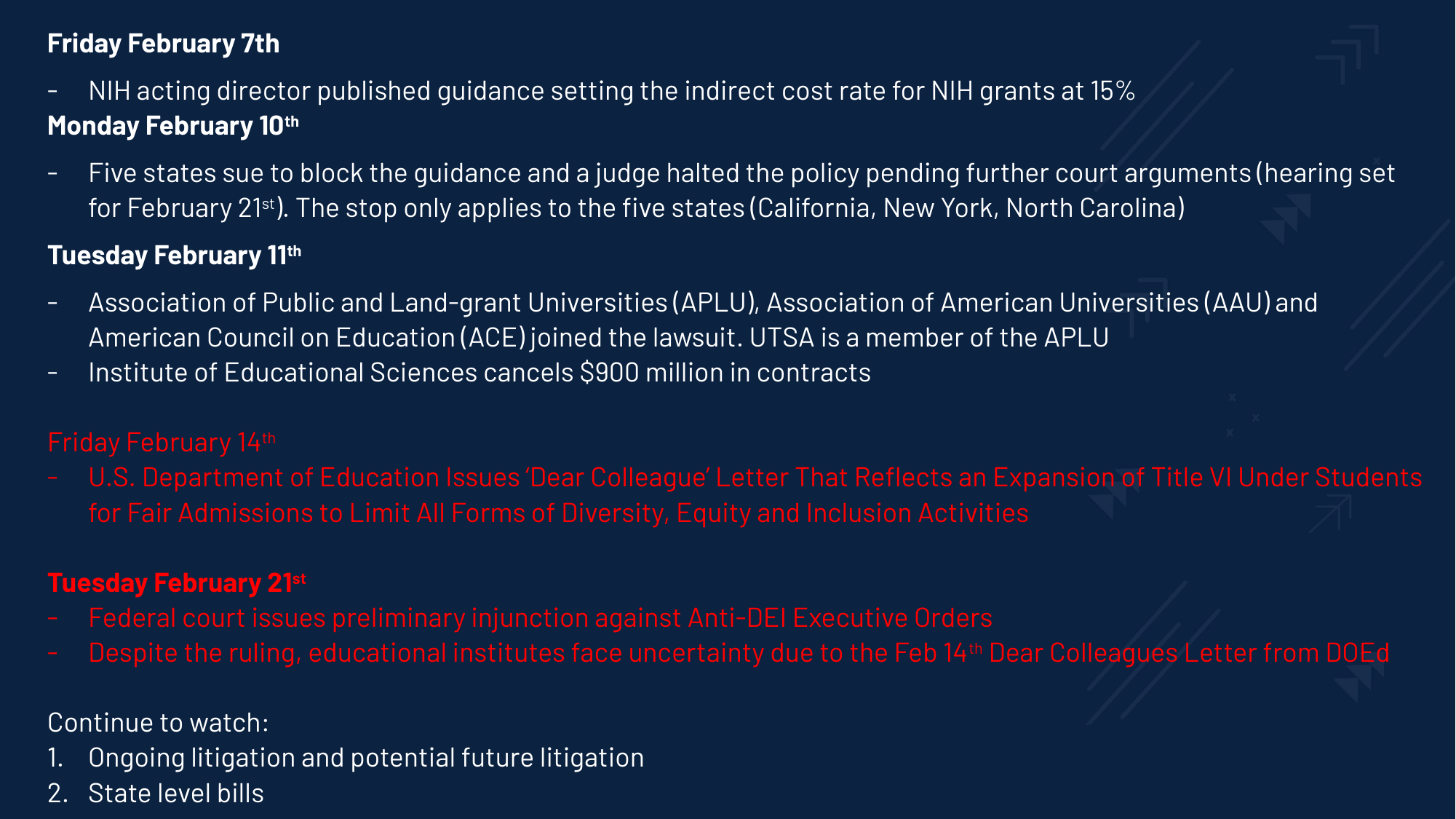

Friday February 7th
NIH acting director published guidance setting the indirect cost rate for NIH grants at 15%
Monday February 10th
Five states sue to block the guidance and a judge halted the policy pending further court arguments (hearing set for February 21st). The stop only applies to the five states (California, New York, North Carolina)
Tuesday February 11th
Association of Public and Land-grant Universities (APLU), Association of American Universities (AAU) and American Council on Education (ACE) joined the lawsuit. UTSA is a member of the APLU
Institute of Educational Sciences cancels $900 million in contracts

Friday February 14th
U.S. Department of Education Issues ‘Dear Colleague’ Letter That Reflects an Expansion of Title VI Under Students for Fair Admissions to Limit All Forms of Diversity, Equity and Inclusion Activities

Tuesday February 21st
Federal court issues preliminary injunction against Anti-DEI Executive Orders
Despite the ruling, educational institutes face uncertainty due to the Feb 14th Dear Colleagues Letter from DOEd

Continue to watch:
Ongoing litigation and potential future litigation
State level bills

General pattern has been an announcement, lawsuit, and reversal of announcement. Generally, if you wait 48 hours, it will stabilize and you will have a better understanding of what might happen.